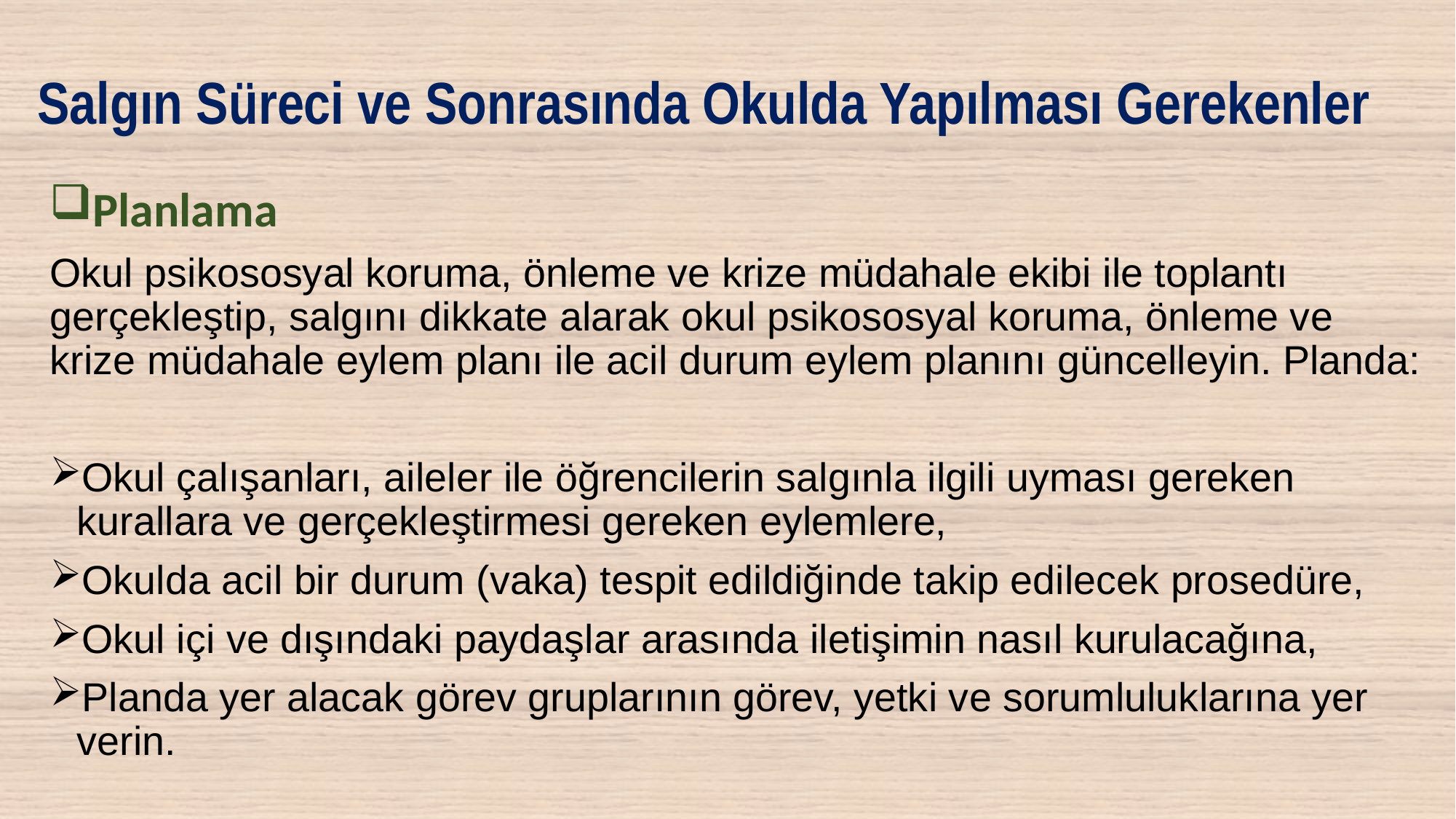

# Salgın Süreci ve Sonrasında Okulda Yapılması Gerekenler
Planlama
Okul psikososyal koruma, önleme ve krize müdahale ekibi ile toplantı gerçekleştip, salgını dikkate alarak okul psikososyal koruma, önleme ve krize müdahale eylem planı ile acil durum eylem planını güncelleyin. Planda:

Okul çalışanları, aileler ile öğrencilerin salgınla ilgili uyması gereken kurallara ve gerçekleştirmesi gereken eylemlere,
Okulda acil bir durum (vaka) tespit edildiğinde takip edilecek prosedüre,
Okul içi ve dışındaki paydaşlar arasında iletişimin nasıl kurulacağına,
Planda yer alacak görev gruplarının görev, yetki ve sorumluluklarına yer verin.